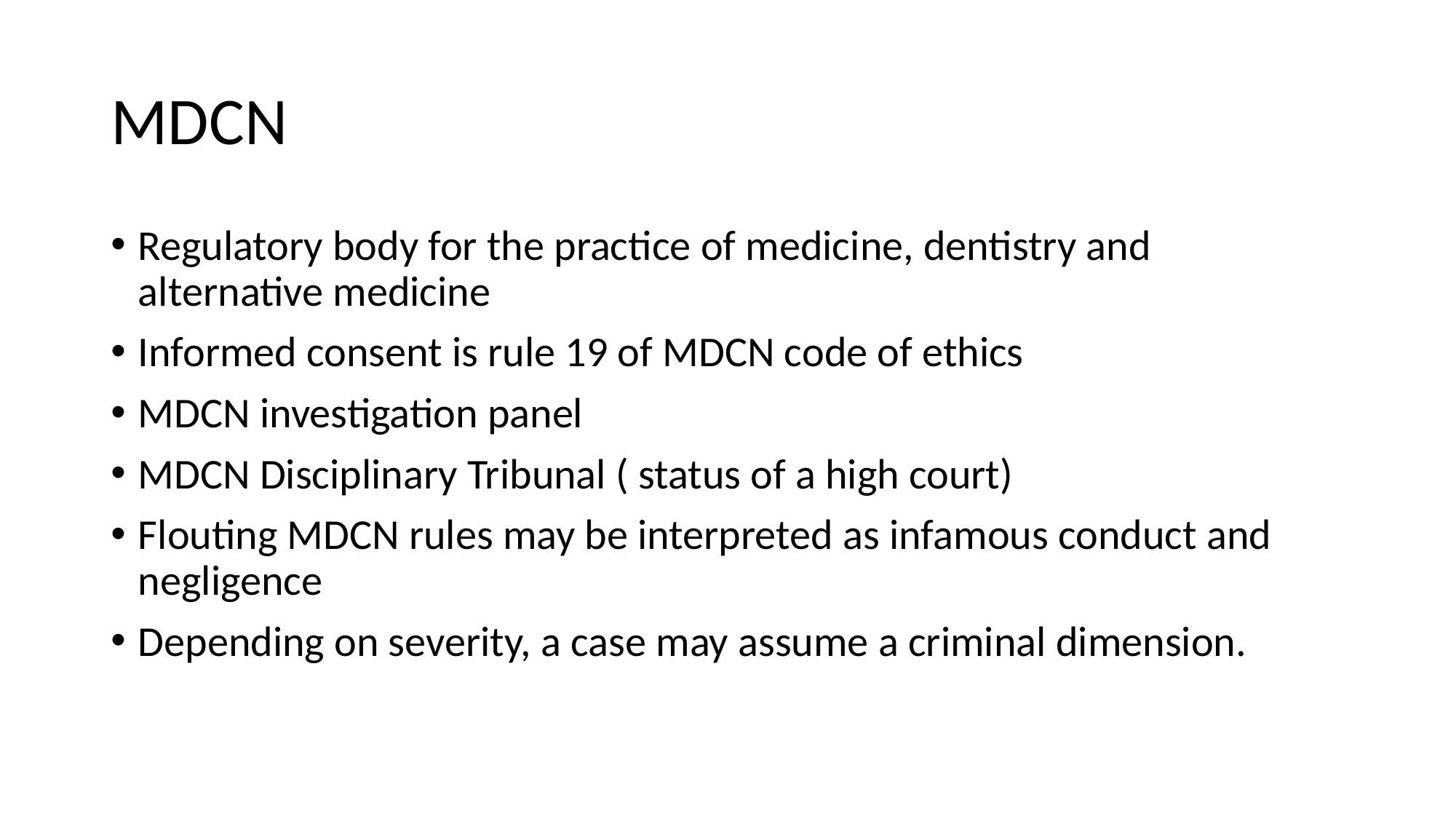

# MDCN
Regulatory body for the practice of medicine, dentistry and alternative medicine
Informed consent is rule 19 of MDCN code of ethics
MDCN investigation panel
MDCN Disciplinary Tribunal ( status of a high court)
Flouting MDCN rules may be interpreted as infamous conduct and negligence
Depending on severity, a case may assume a criminal dimension.